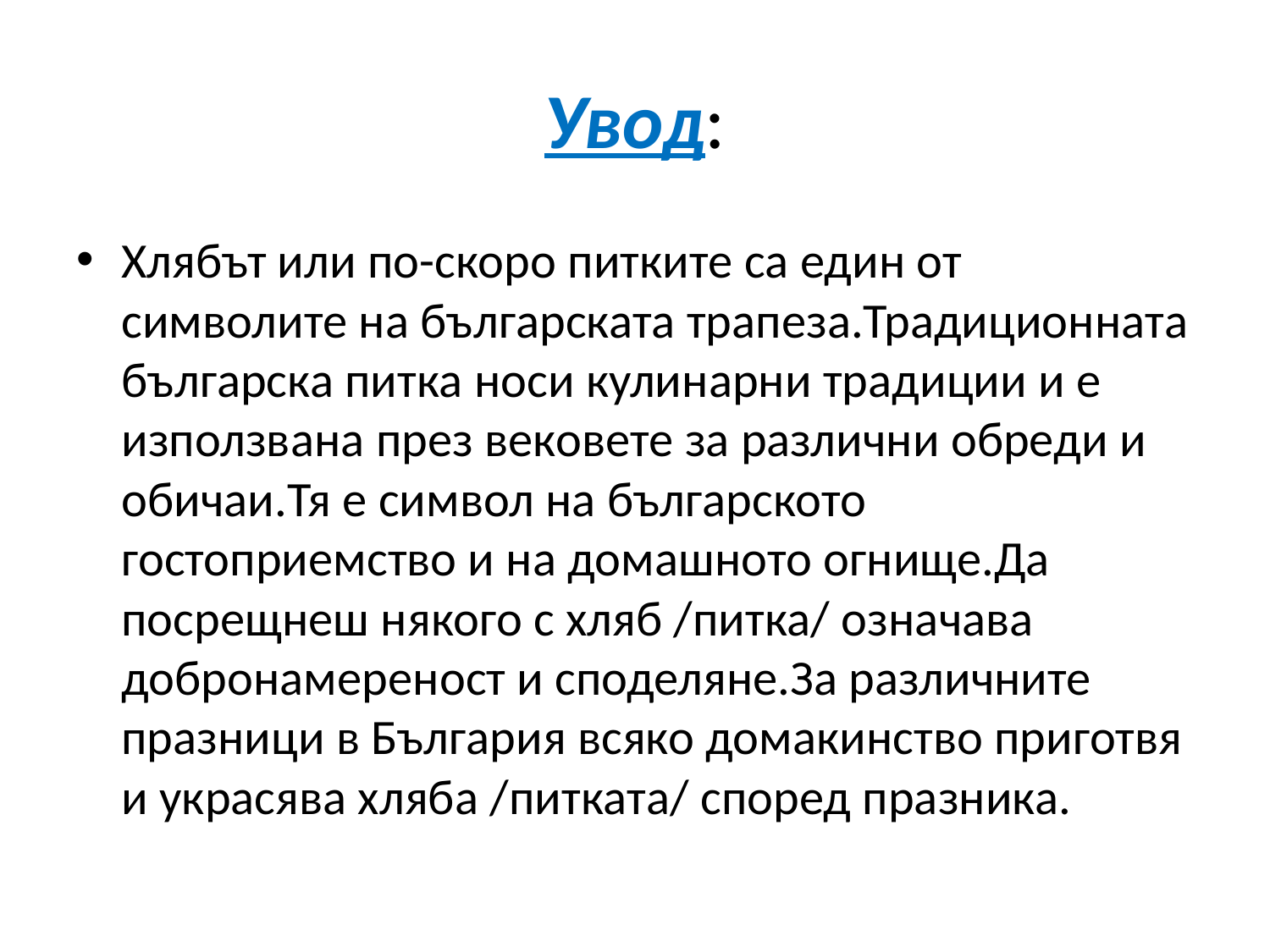

# Увод:
Хлябът или по-скоро питките са един от символите на българската трапеза.Традиционната българска питка носи кулинарни традиции и е използвана през вековете за различни обреди и обичаи.Тя е символ на българското гостоприемство и на домашното огнище.Да посрещнеш някого с хляб /питка/ означава добронамереност и споделяне.За различните празници в България всяко домакинство приготвя и украсява хляба /питката/ според празника.